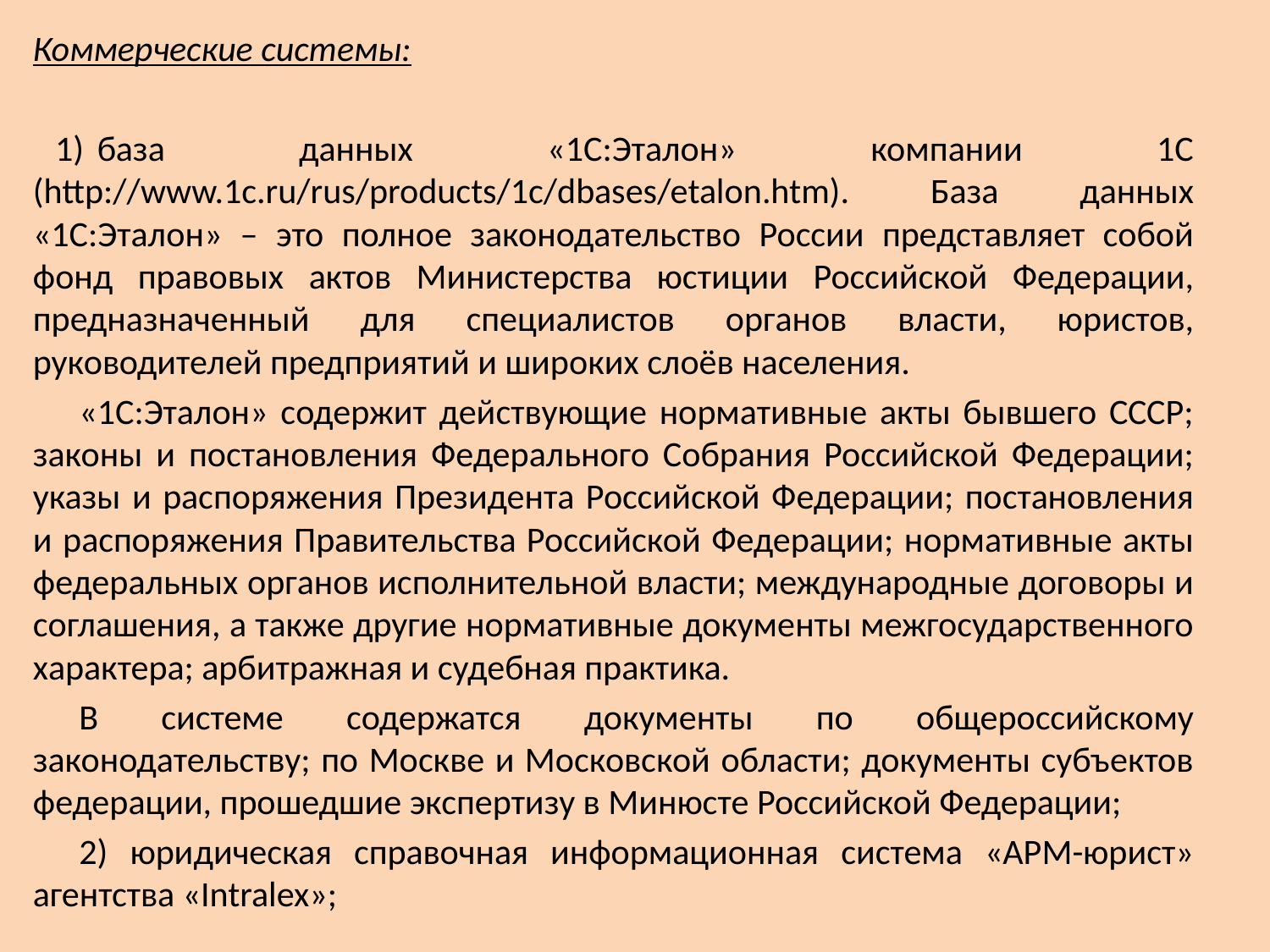

Коммерческие системы:

база данных «1С:Эталон» компании 1С (http://www.1c.ru/rus/products/1c/dbases/etalon.htm). База данных «1С:Эталон» – это полное законодательство России представляет собой фонд правовых актов Министерства юстиции Российской Федерации, предназначенный для специалистов органов власти, юристов, руководителей предприятий и широких слоёв населения.
«1С:Эталон» содержит действующие нормативные акты бывшего СССР; законы и постановления Федерального Собрания Российской Федерации; указы и распоряжения Президента Российской Федерации; постановления и распоряжения Правительства Российской Федерации; нормативные акты федеральных органов исполнительной власти; международные договоры и соглашения, а также другие нормативные документы межгосударственного характера; арбитражная и судебная практика.
В системе содержатся документы по общероссийскому законодательству; по Москве и Московской области; документы субъектов федерации, прошедшие экспертизу в Минюсте Российской Федерации;
2) юридическая справочная информационная система «АРМ-юрист» агентства «Intralex»;